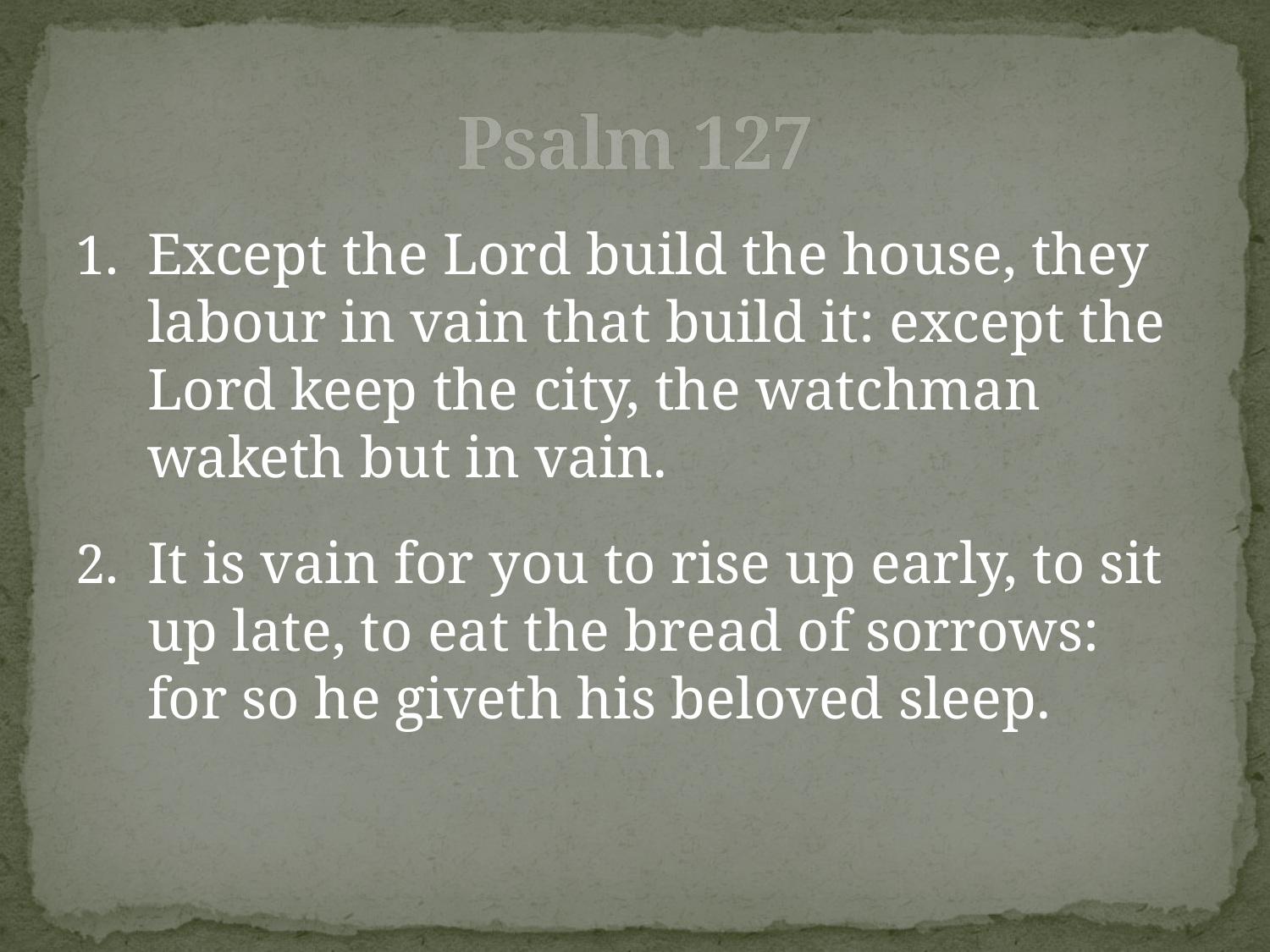

# Psalm 127
Except the Lord build the house, they labour in vain that build it: except the Lord keep the city, the watchman waketh but in vain.

It is vain for you to rise up early, to sit up late, to eat the bread of sorrows: for so he giveth his beloved sleep.